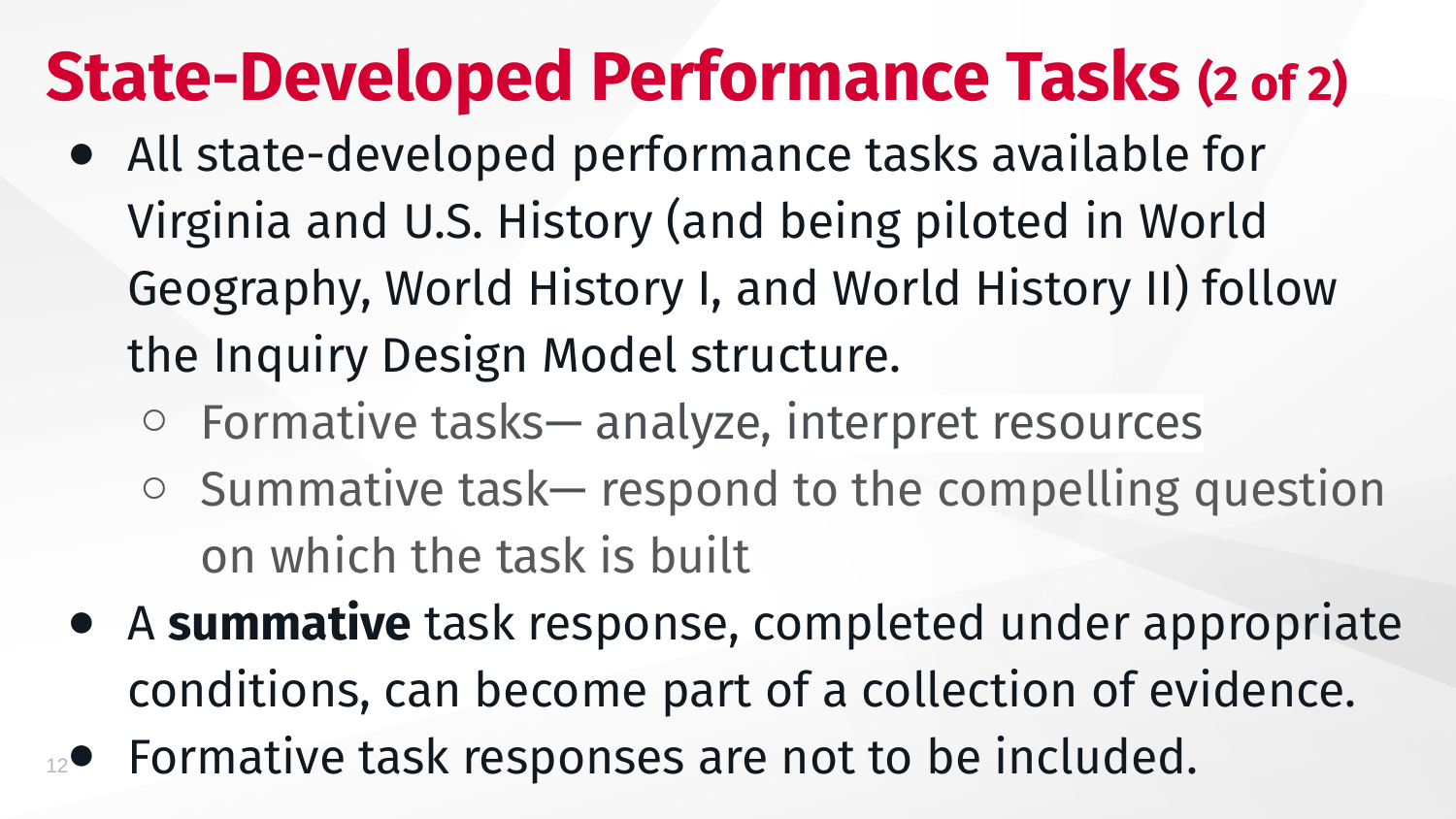

# State-Developed Performance Tasks (2 of 2)
All state-developed performance tasks available for Virginia and U.S. History (and being piloted in World Geography, World History I, and World History II) follow the Inquiry Design Model structure.
Formative tasks— analyze, interpret resources
Summative task— respond to the compelling question on which the task is built
A summative task response, completed under appropriate conditions, can become part of a collection of evidence.
Formative task responses are not to be included.

12